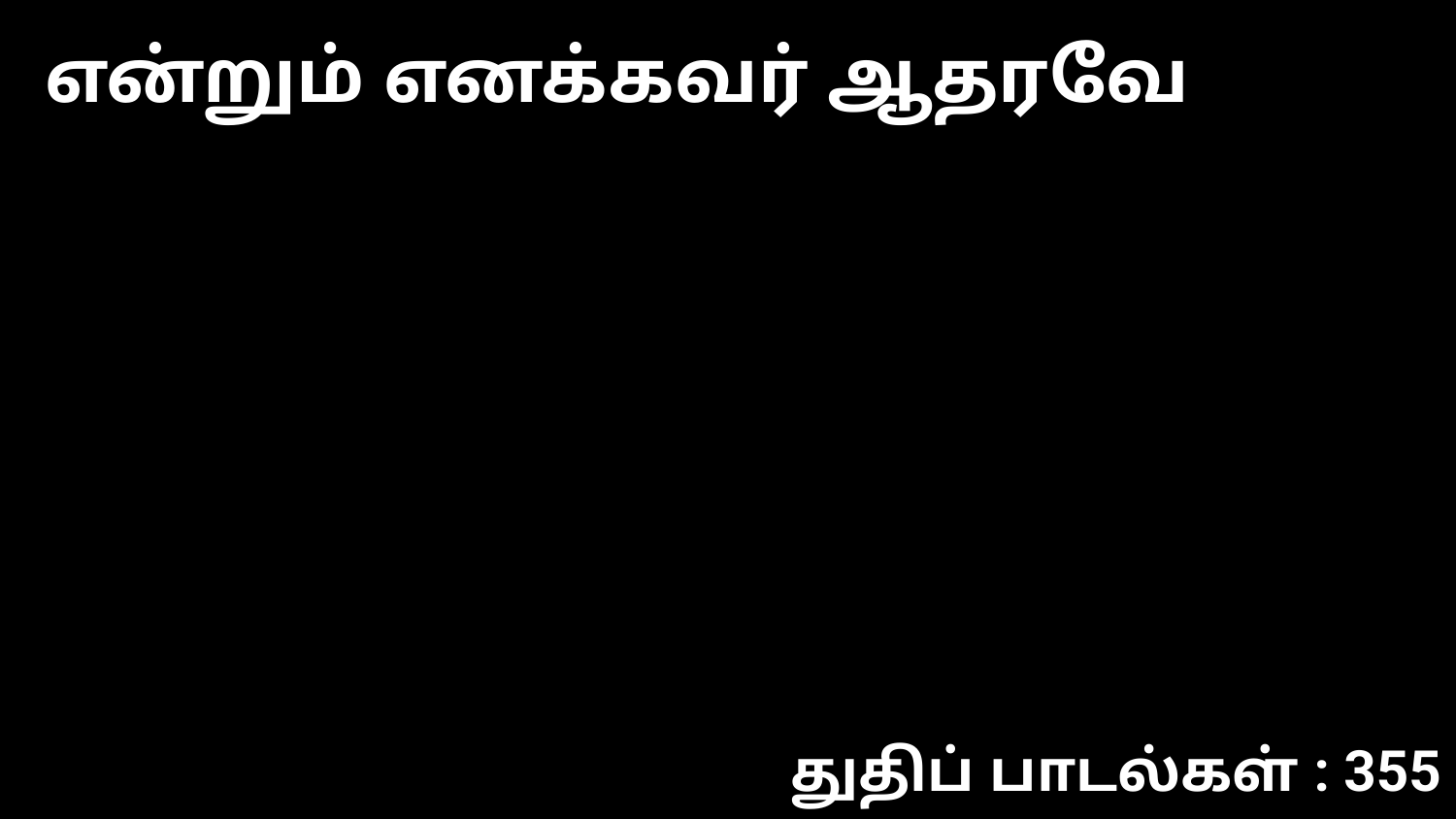

என்றும் எனக்கவர் ஆதரவே
துதிப் பாடல்கள் : 355